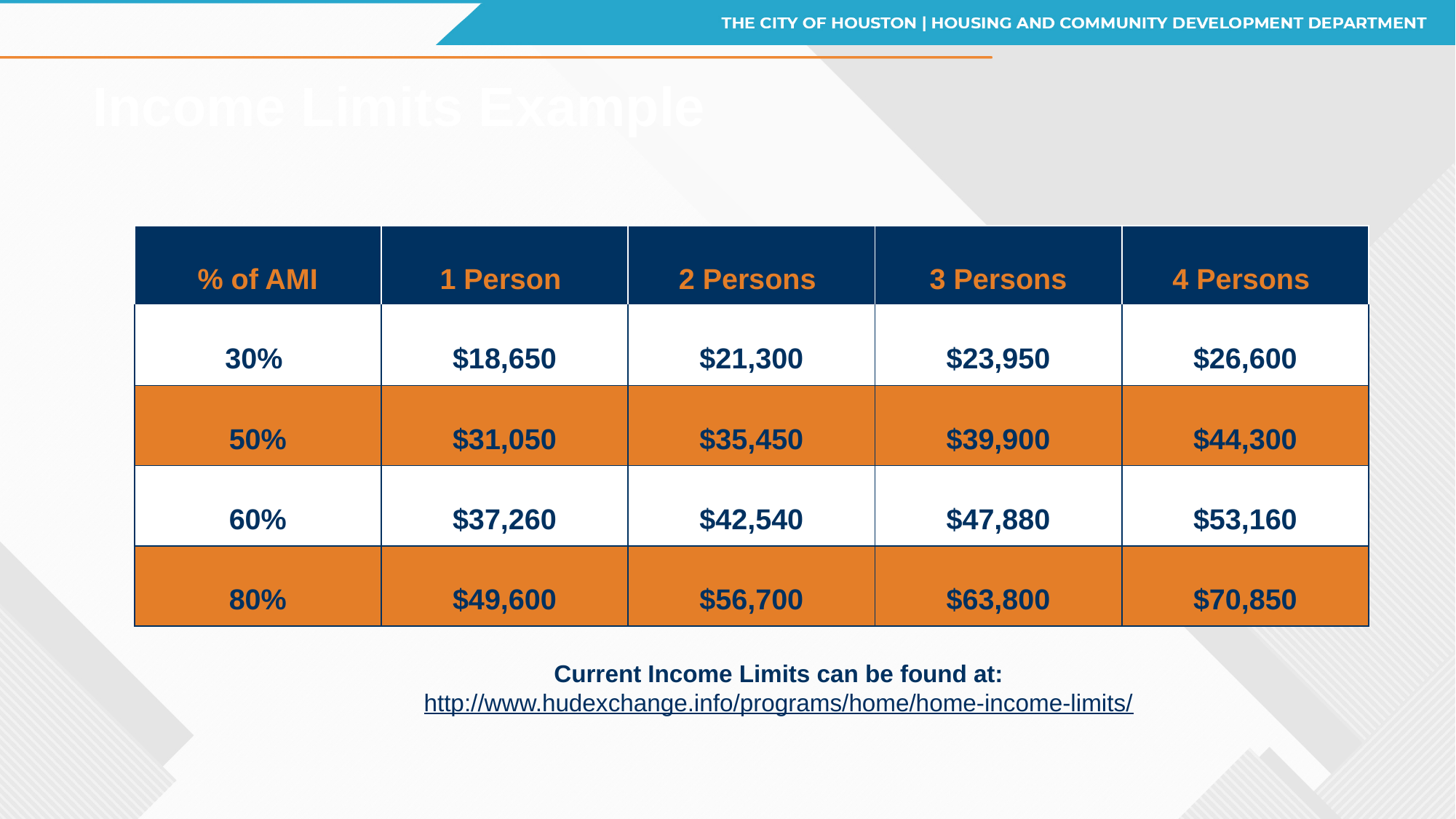

# Income Limits Example
| % of AMI | 1 Person | 2 Persons | 3 Persons | 4 Persons |
| --- | --- | --- | --- | --- |
| 30% | $18,650 | $21,300 | $23,950 | $26,600 |
| 50% | $31,050 | $35,450 | $39,900 | $44,300 |
| 60% | $37,260 | $42,540 | $47,880 | $53,160 |
| 80% | $49,600 | $56,700 | $63,800 | $70,850 |
Current Income Limits can be found at:
http://www.hudexchange.info/programs/home/home-income-limits/